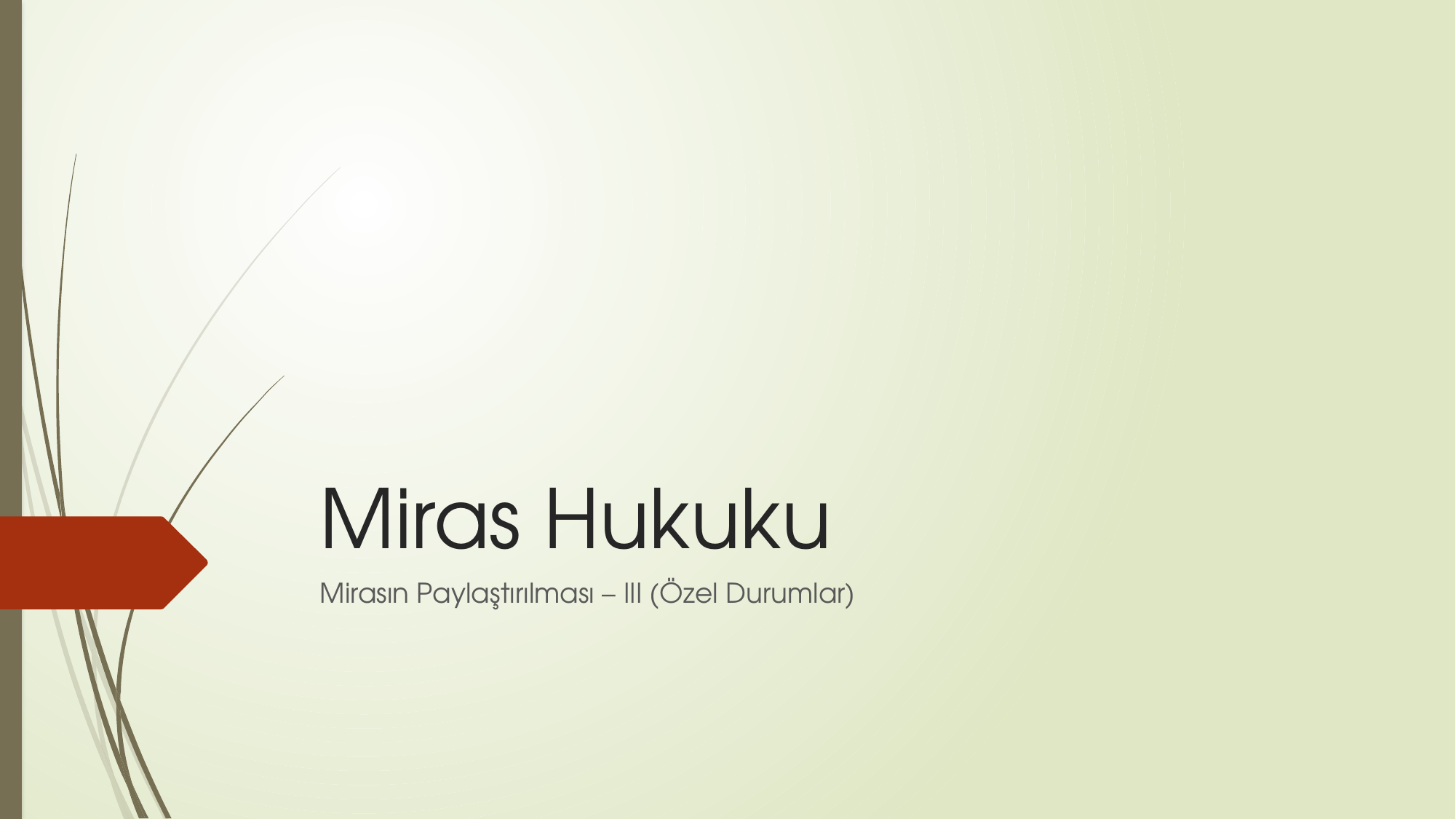

# Miras Hukuku
Mirasın Paylaştırılması – III (Özel Durumlar)